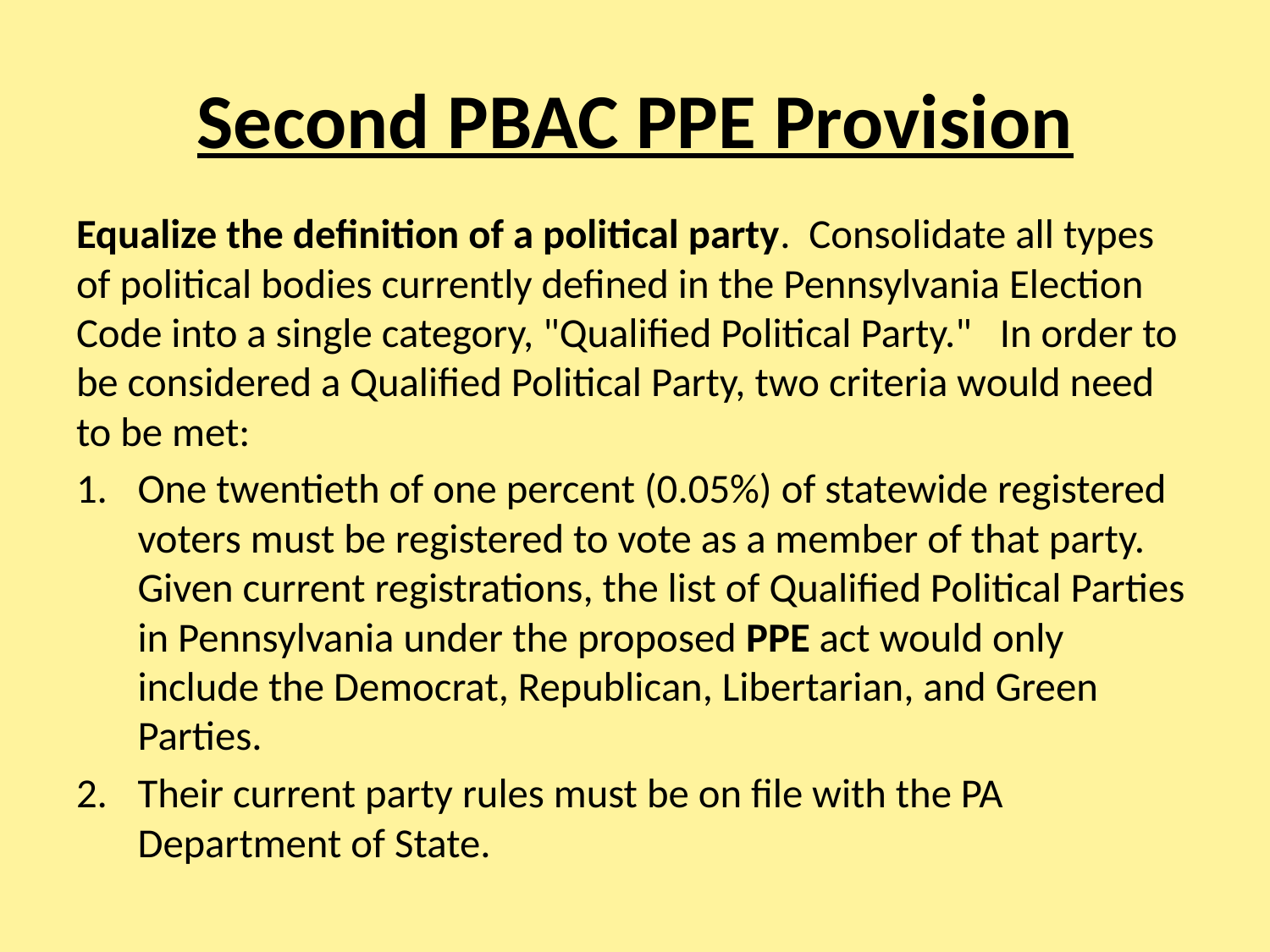

# Second PBAC PPE Provision
Equalize the definition of a political party.  Consolidate all types of political bodies currently defined in the Pennsylvania Election Code into a single category, "Qualified Political Party."   In order to be considered a Qualified Political Party, two criteria would need to be met:
One twentieth of one percent (0.05%) of statewide registered voters must be registered to vote as a member of that party.  Given current registrations, the list of Qualified Political Parties in Pennsylvania under the proposed PPE act would only include the Democrat, Republican, Libertarian, and Green Parties.
Their current party rules must be on file with the PA Department of State.